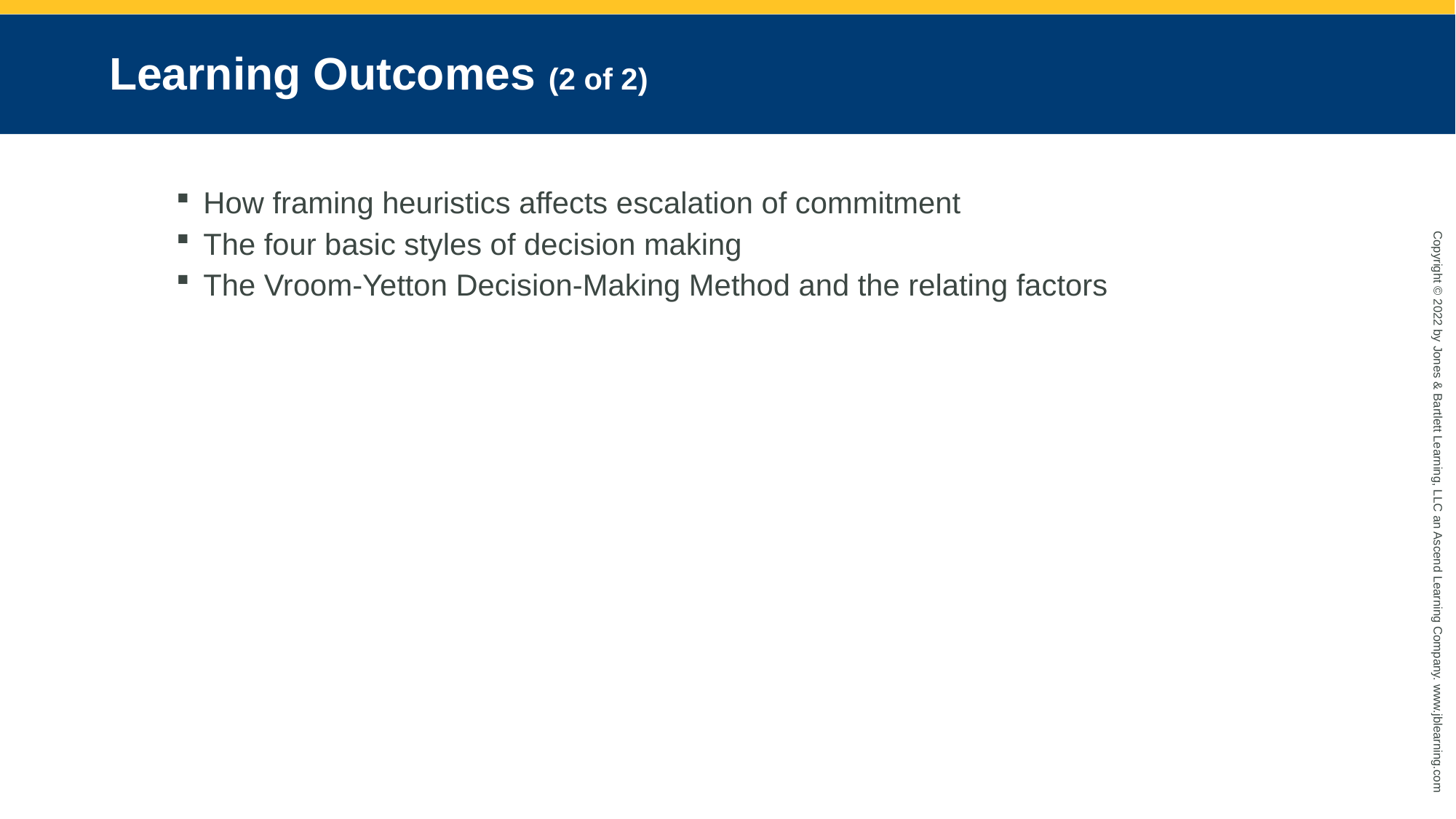

# Learning Outcomes (2 of 2)
How framing heuristics affects escalation of commitment
The four basic styles of decision making
The Vroom-Yetton Decision-Making Method and the relating factors